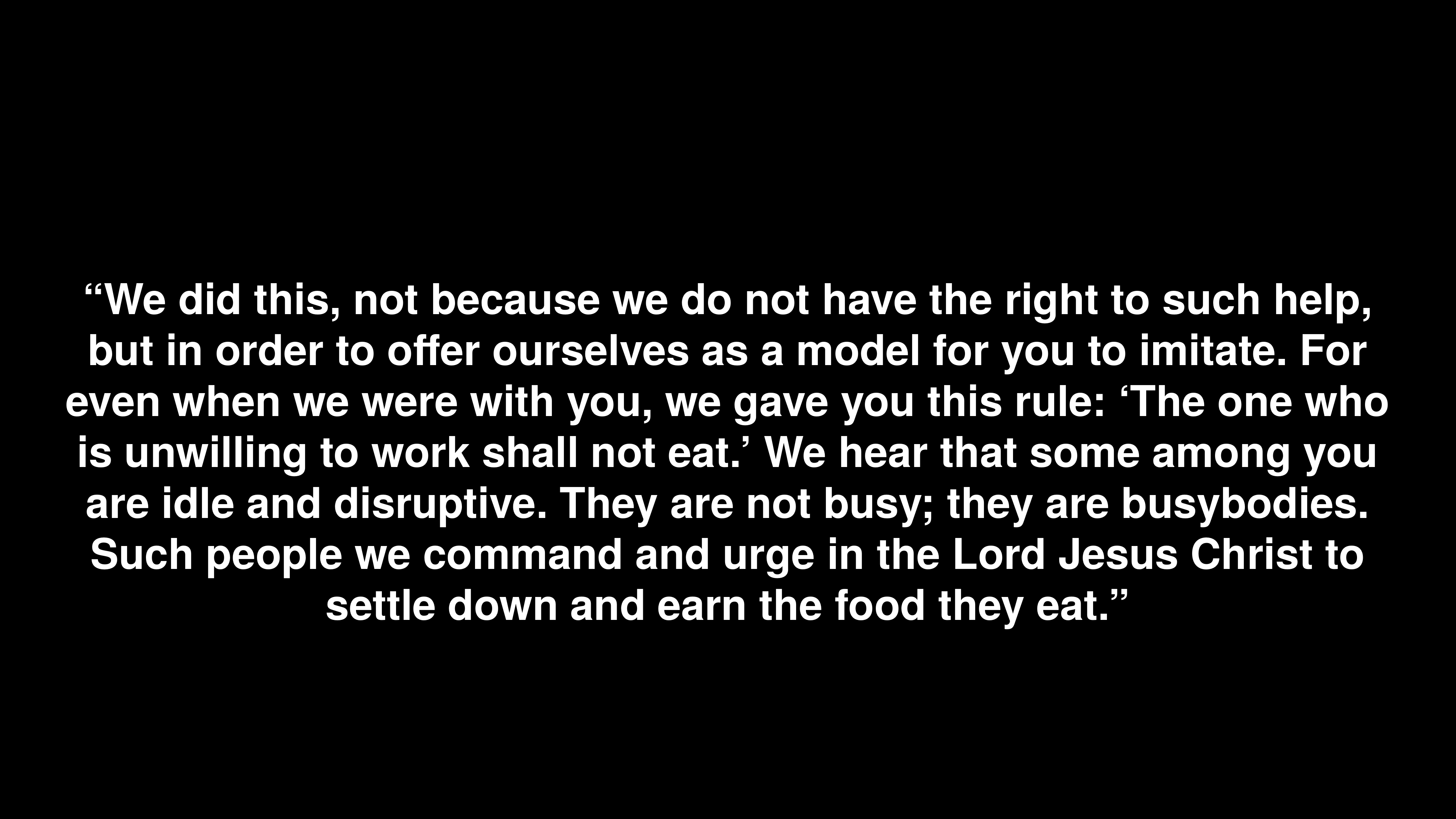

“We did this, not because we do not have the right to such help, but in order to offer ourselves as a model for you to imitate. For even when we were with you, we gave you this rule: ‘The one who is unwilling to work shall not eat.’ We hear that some among you are idle and disruptive. They are not busy; they are busybodies. Such people we command and urge in the Lord Jesus Christ to settle down and earn the food they eat.”